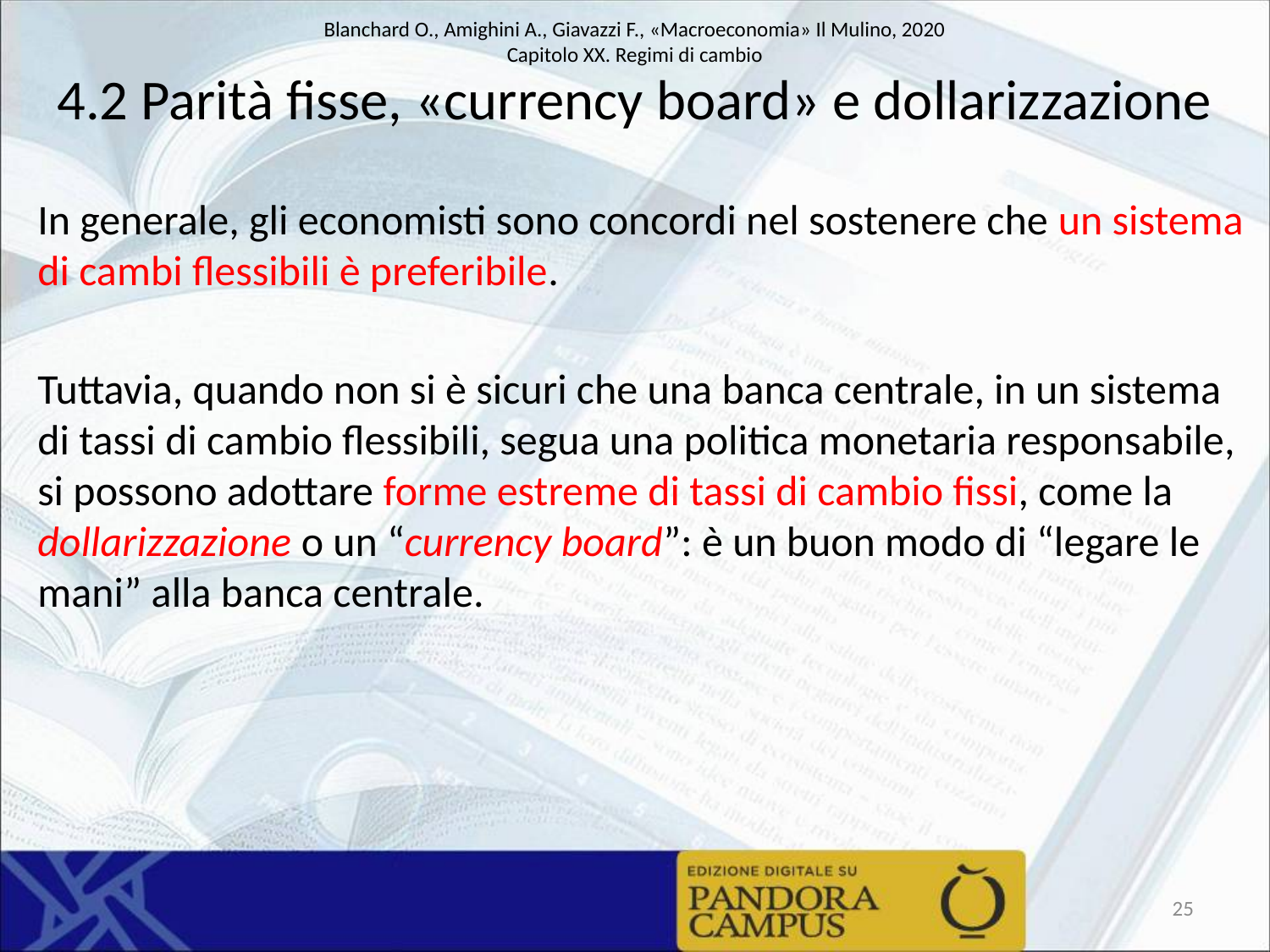

# 4.2 Parità fisse, «currency board» e dollarizzazione
In generale, gli economisti sono concordi nel sostenere che un sistema di cambi flessibili è preferibile.

Tuttavia, quando non si è sicuri che una banca centrale, in un sistema di tassi di cambio flessibili, segua una politica monetaria responsabile, si possono adottare forme estreme di tassi di cambio fissi, come la dollarizzazione o un “currency board”: è un buon modo di “legare le mani” alla banca centrale.

25